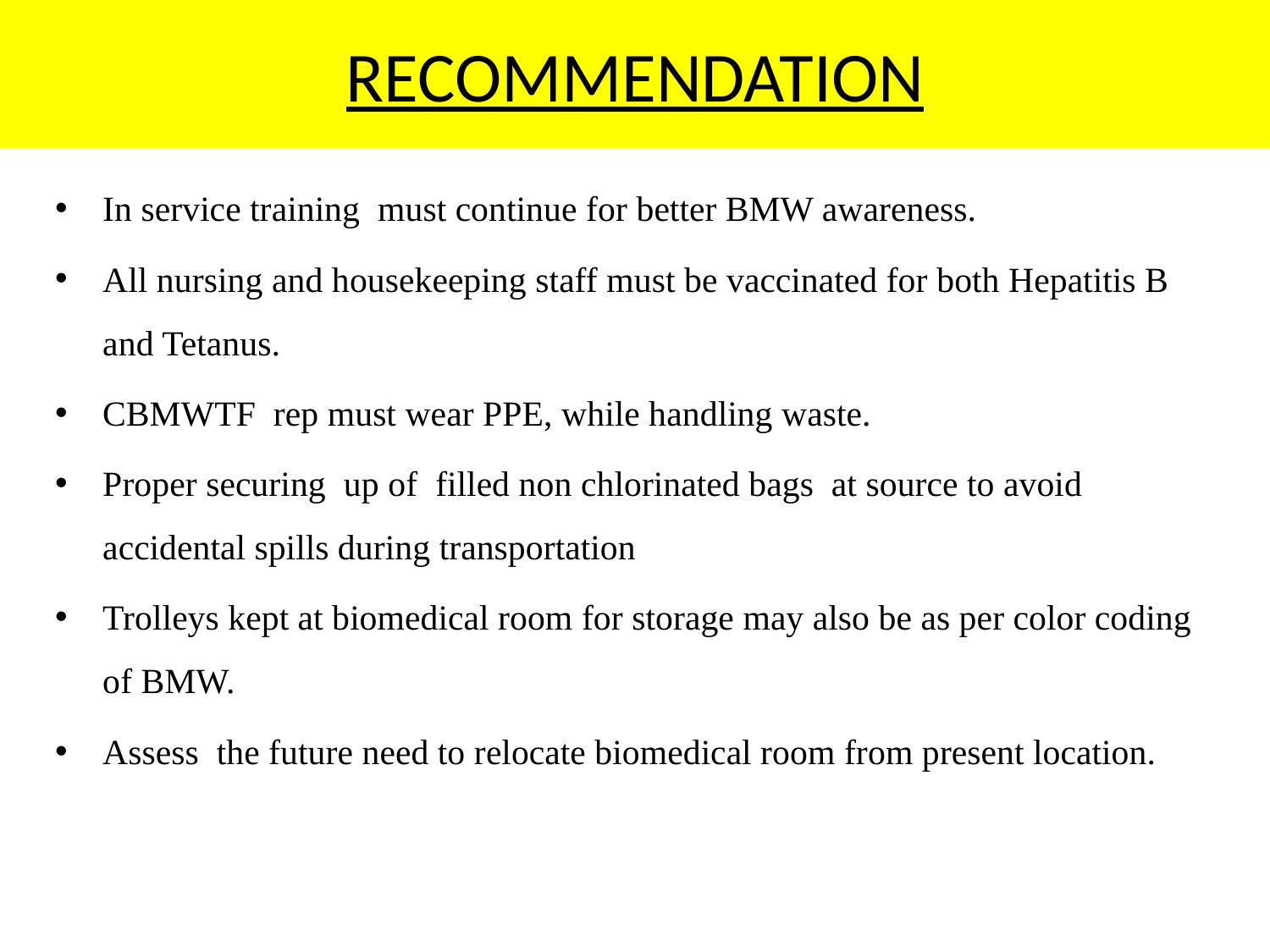

# RECOMMENDATION
In service training  must continue for better BMW awareness.
All nursing and housekeeping staff must be vaccinated for both Hepatitis B and Tetanus.
CBMWTF  rep must wear PPE, while handling waste.
Proper securing  up of  filled non chlorinated bags  at source to avoid accidental spills during transportation
Trolleys kept at biomedical room for storage may also be as per color coding of BMW.
Assess  the future need to relocate biomedical room from present location.